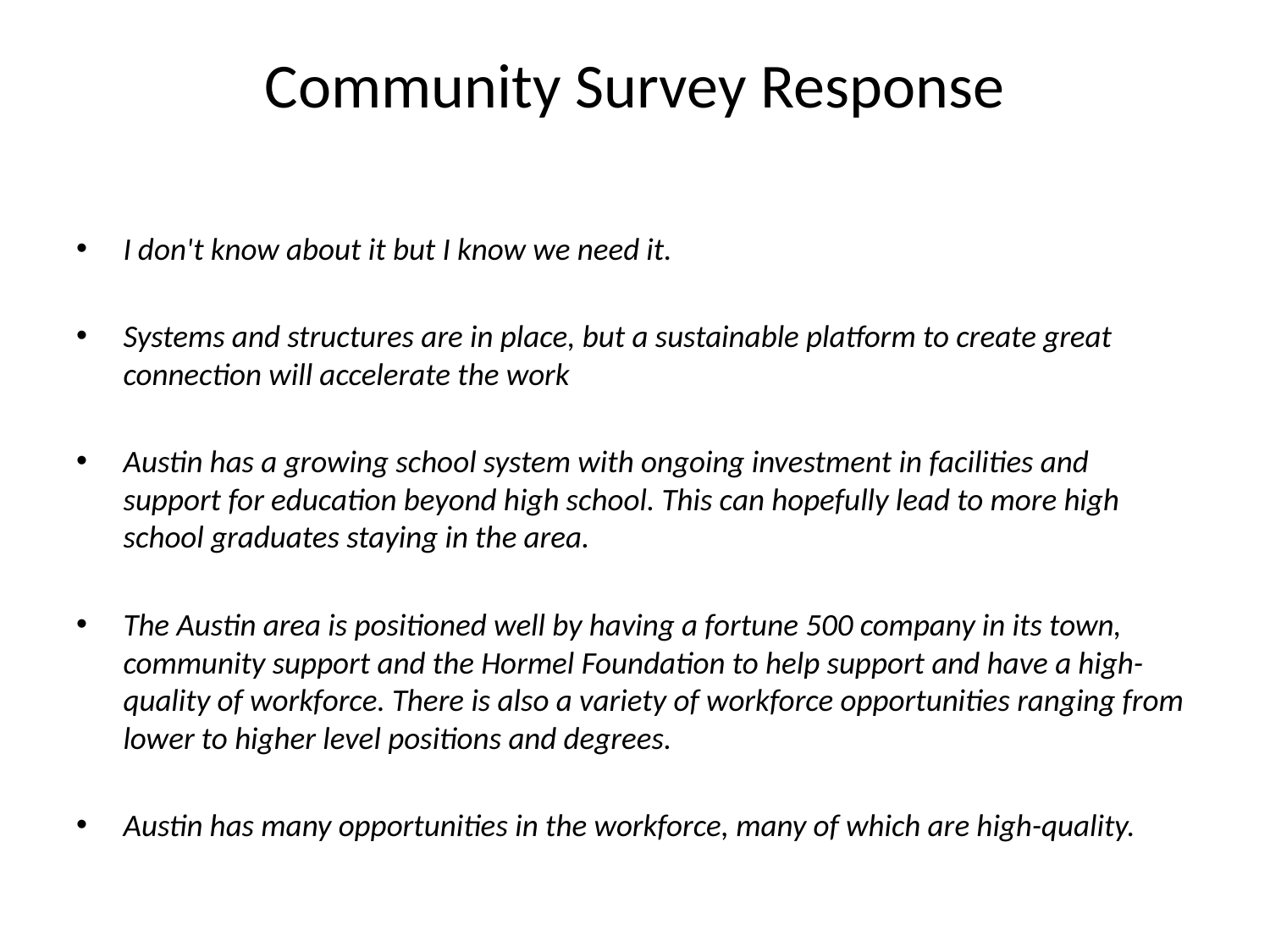

# Community Survey Response
I don't know about it but I know we need it.

Systems and structures are in place, but a sustainable platform to create great connection will accelerate the work

Austin has a growing school system with ongoing investment in facilities and support for education beyond high school. This can hopefully lead to more high school graduates staying in the area.

The Austin area is positioned well by having a fortune 500 company in its town, community support and the Hormel Foundation to help support and have a high-quality of workforce. There is also a variety of workforce opportunities ranging from lower to higher level positions and degrees.

Austin has many opportunities in the workforce, many of which are high-quality.